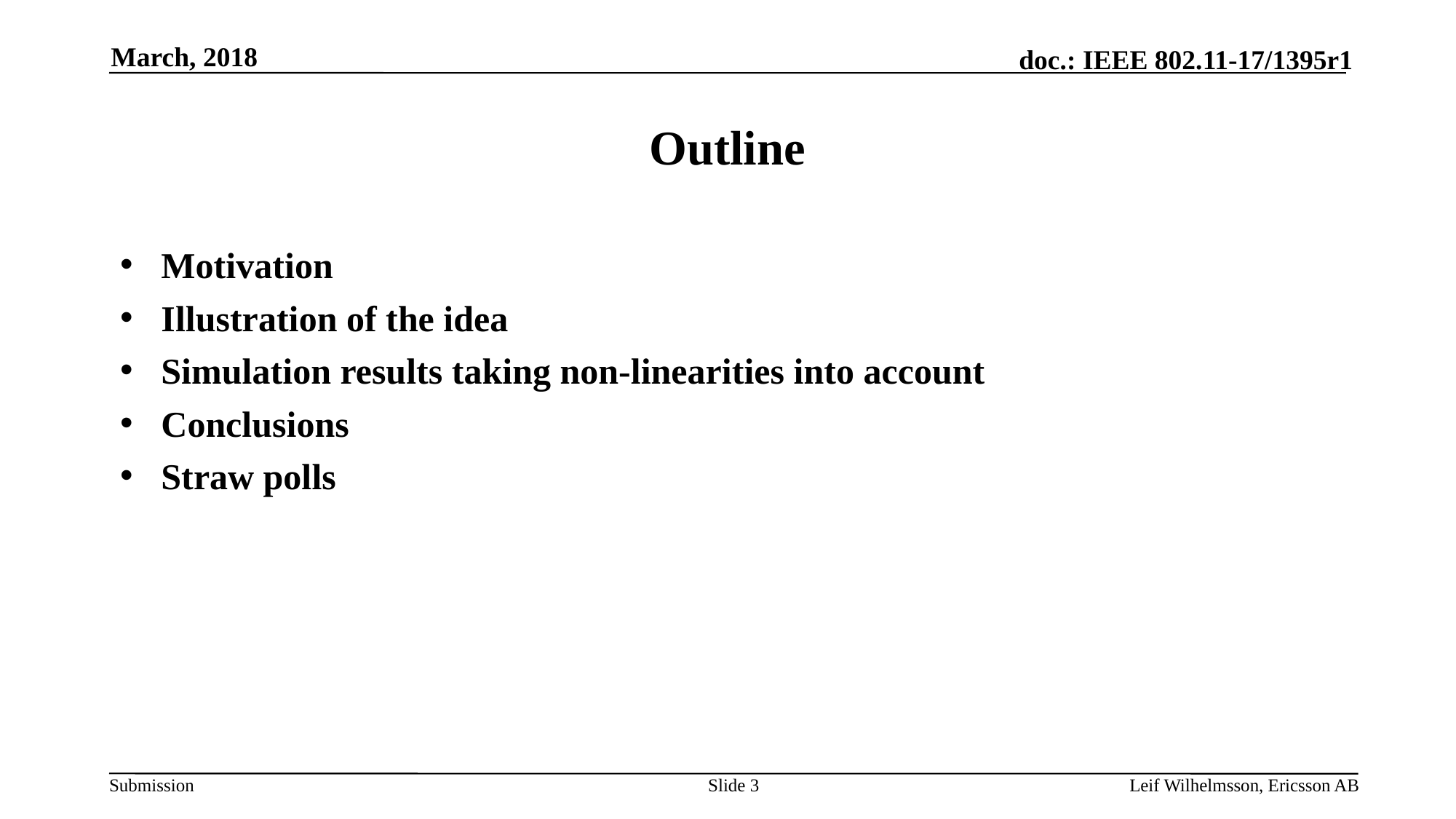

March, 2018
# Outline
Motivation
Illustration of the idea
Simulation results taking non-linearities into account
Conclusions
Straw polls

Slide 3
Leif Wilhelmsson, Ericsson AB